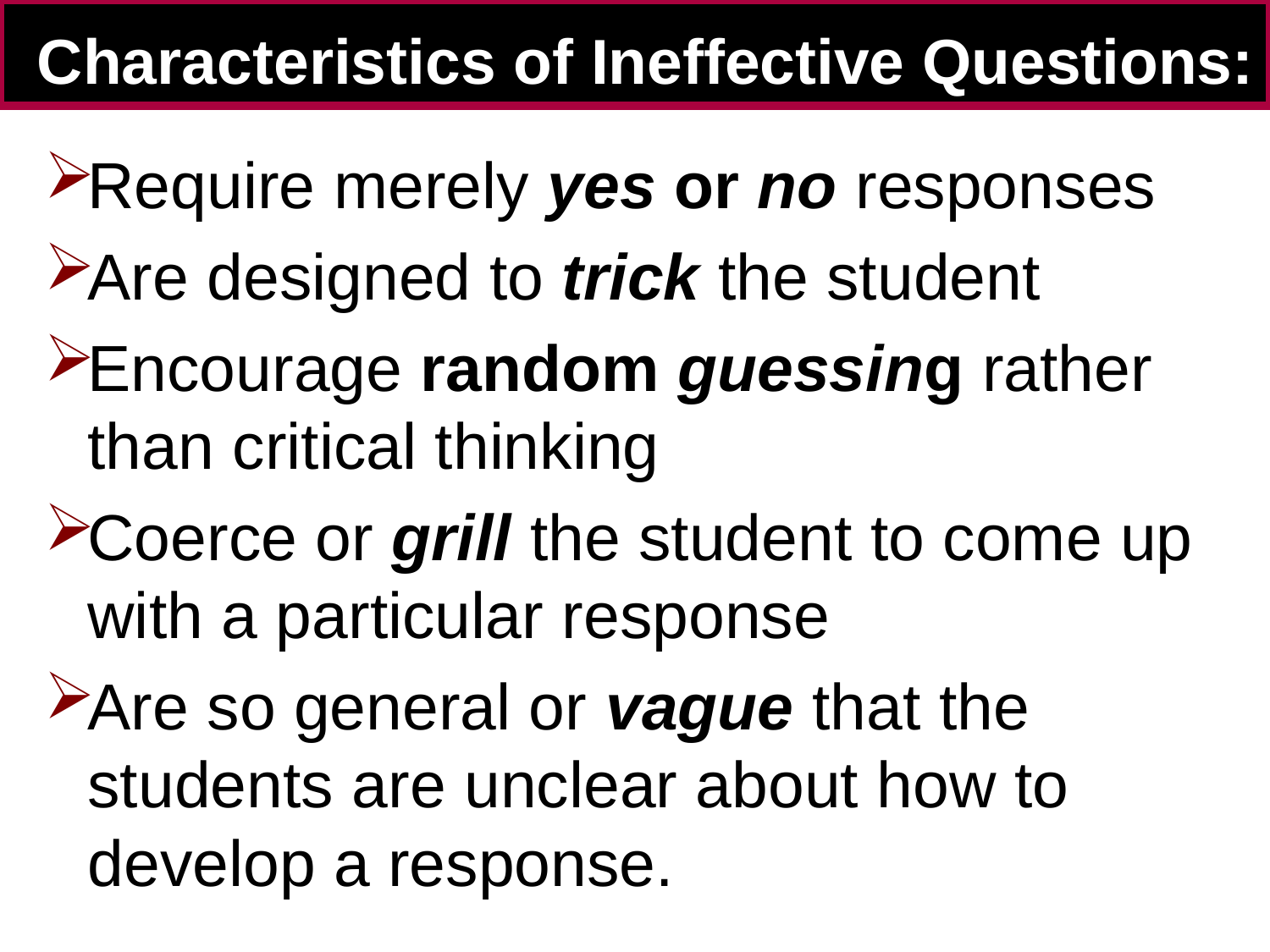

# Characteristics of Ineffective Questions:
Require merely yes or no responses
Are designed to trick the student
Encourage random guessing rather than critical thinking
Coerce or grill the student to come up with a particular response
Are so general or vague that the students are unclear about how to develop a response.